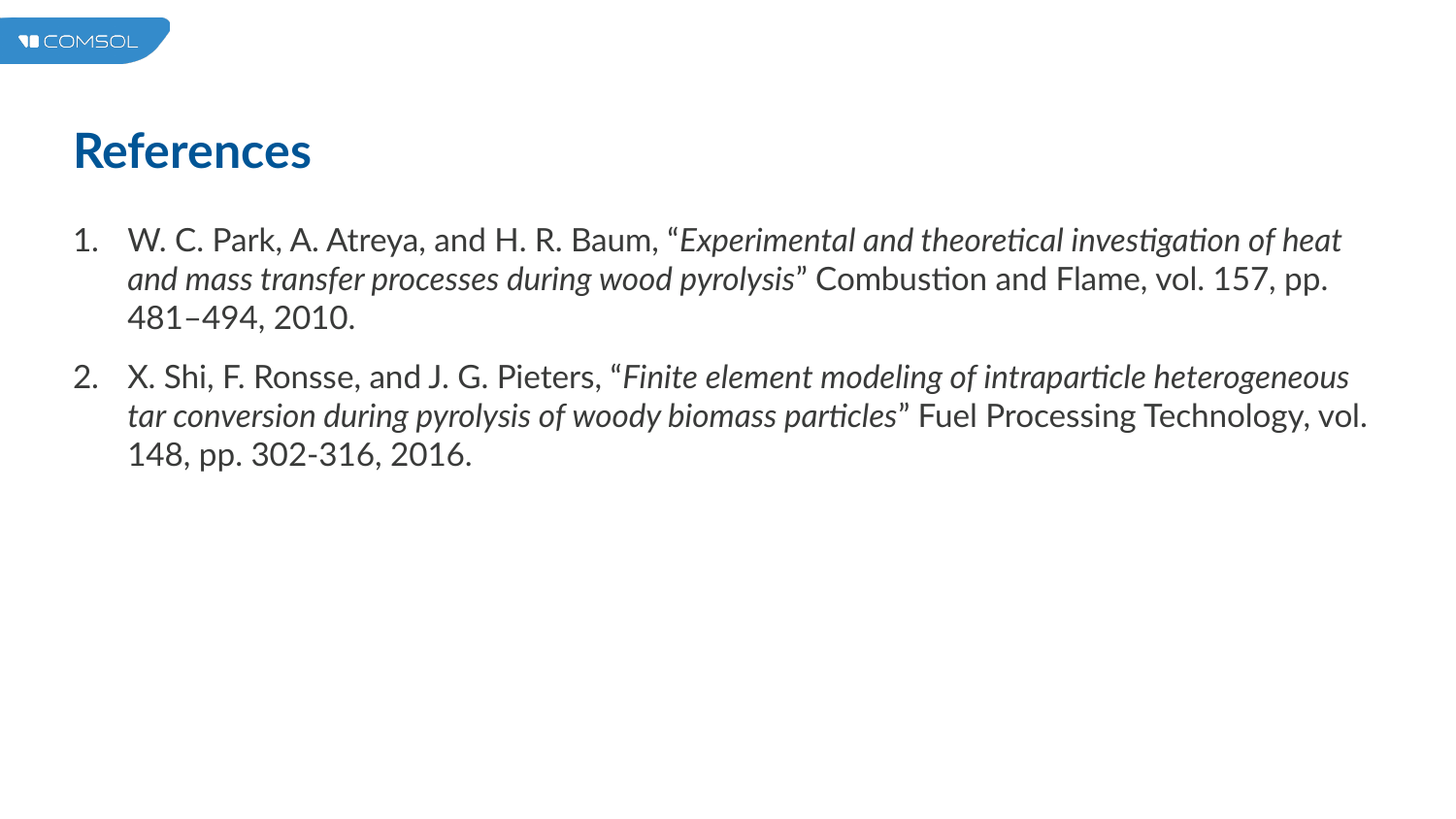

# References
W. C. Park, A. Atreya, and H. R. Baum, “Experimental and theoretical investigation of heat and mass transfer processes during wood pyrolysis” Combustion and Flame, vol. 157, pp. 481–494, 2010.
X. Shi, F. Ronsse, and J. G. Pieters, “Finite element modeling of intraparticle heterogeneous tar conversion during pyrolysis of woody biomass particles” Fuel Processing Technology, vol. 148, pp. 302-316, 2016.